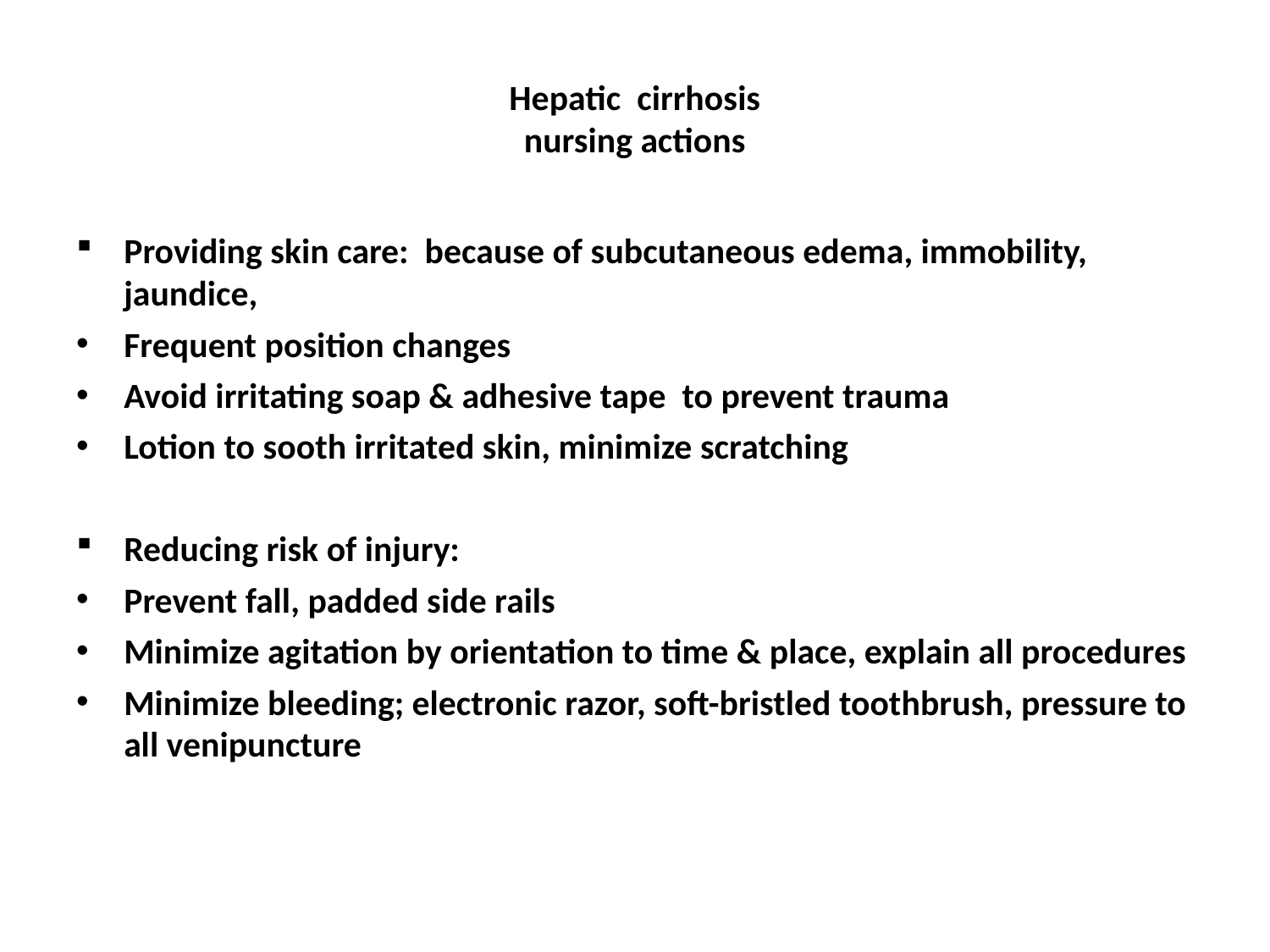

# Hepatic  cirrhosis nursing actions
Providing skin care:  because of subcutaneous edema, immobility, jaundice,
Frequent position changes
Avoid irritating soap & adhesive tape  to prevent trauma
Lotion to sooth irritated skin, minimize scratching

Reducing risk of injury:
Prevent fall, padded side rails
Minimize agitation by orientation to time & place, explain all procedures
Minimize bleeding; electronic razor, soft-bristled toothbrush, pressure to all venipuncture